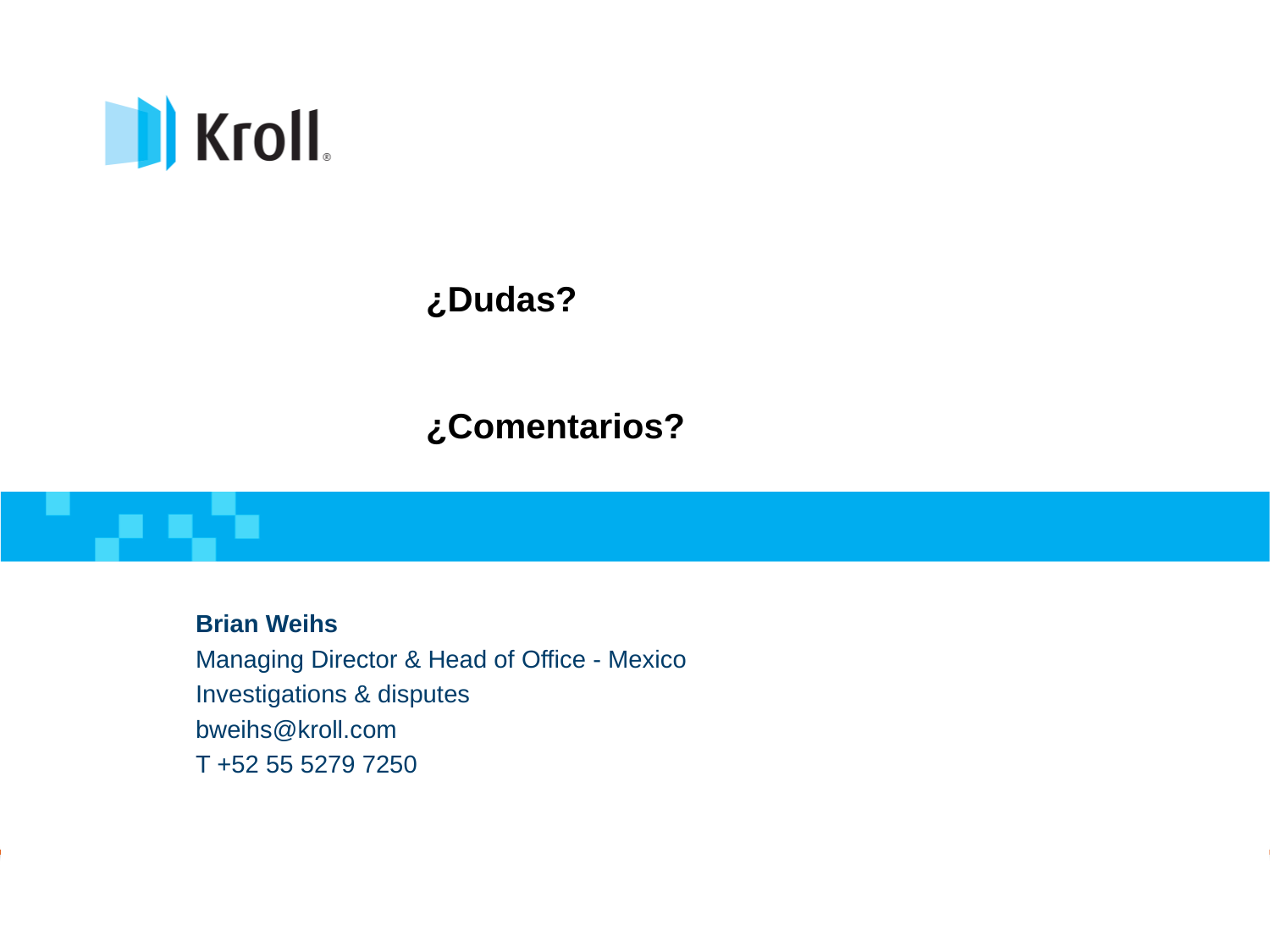

¿Dudas?

			¿Comentarios?
Brian Weihs
Managing Director & Head of Office - Mexico
Investigations & disputes
bweihs@kroll.com
T +52 55 5279 7250